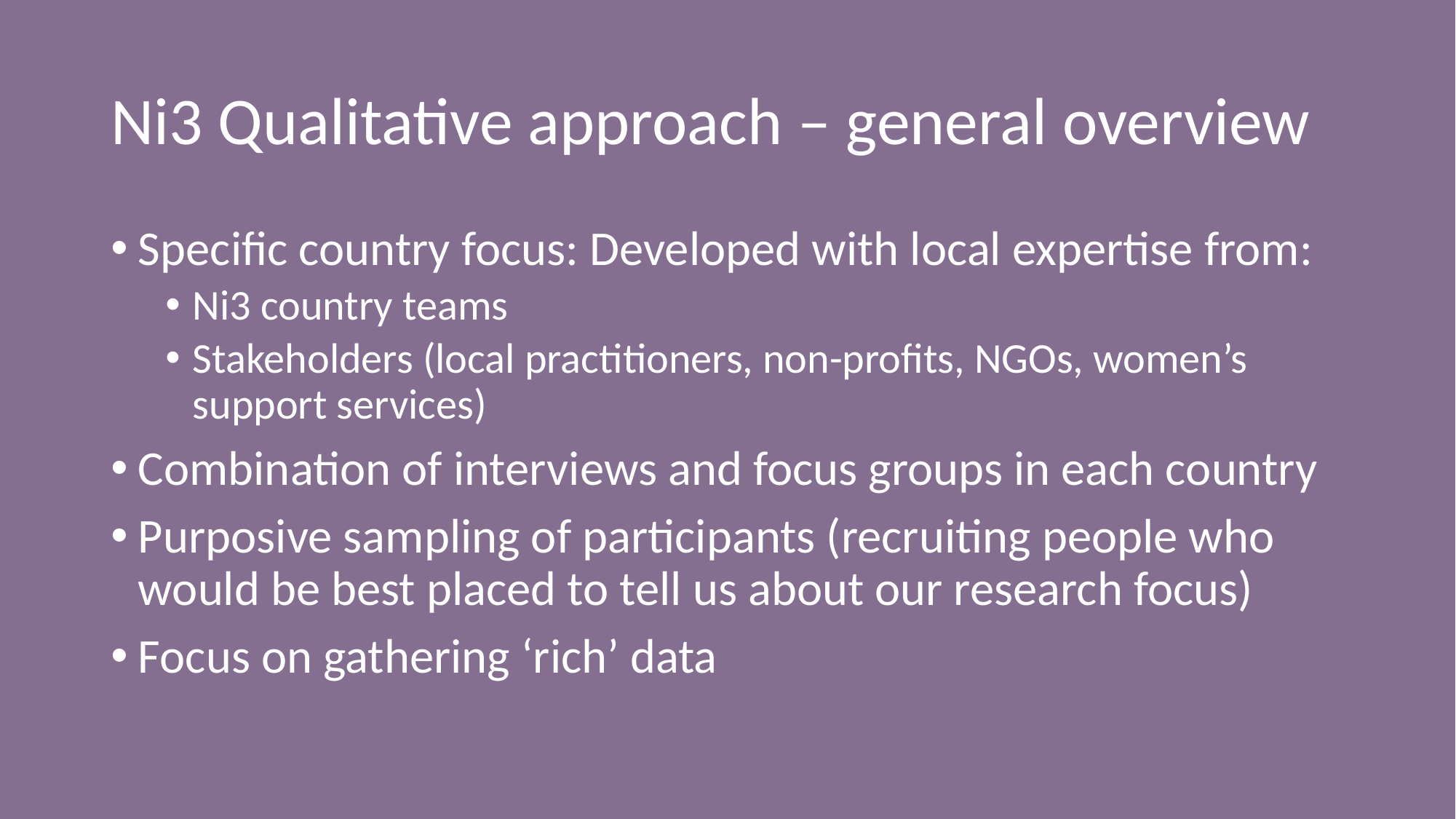

# Ni3 Qualitative approach – general overview
Specific country focus: Developed with local expertise from:
Ni3 country teams
Stakeholders (local practitioners, non-profits, NGOs, women’s support services)
Combination of interviews and focus groups in each country
Purposive sampling of participants (recruiting people who would be best placed to tell us about our research focus)
Focus on gathering ‘rich’ data